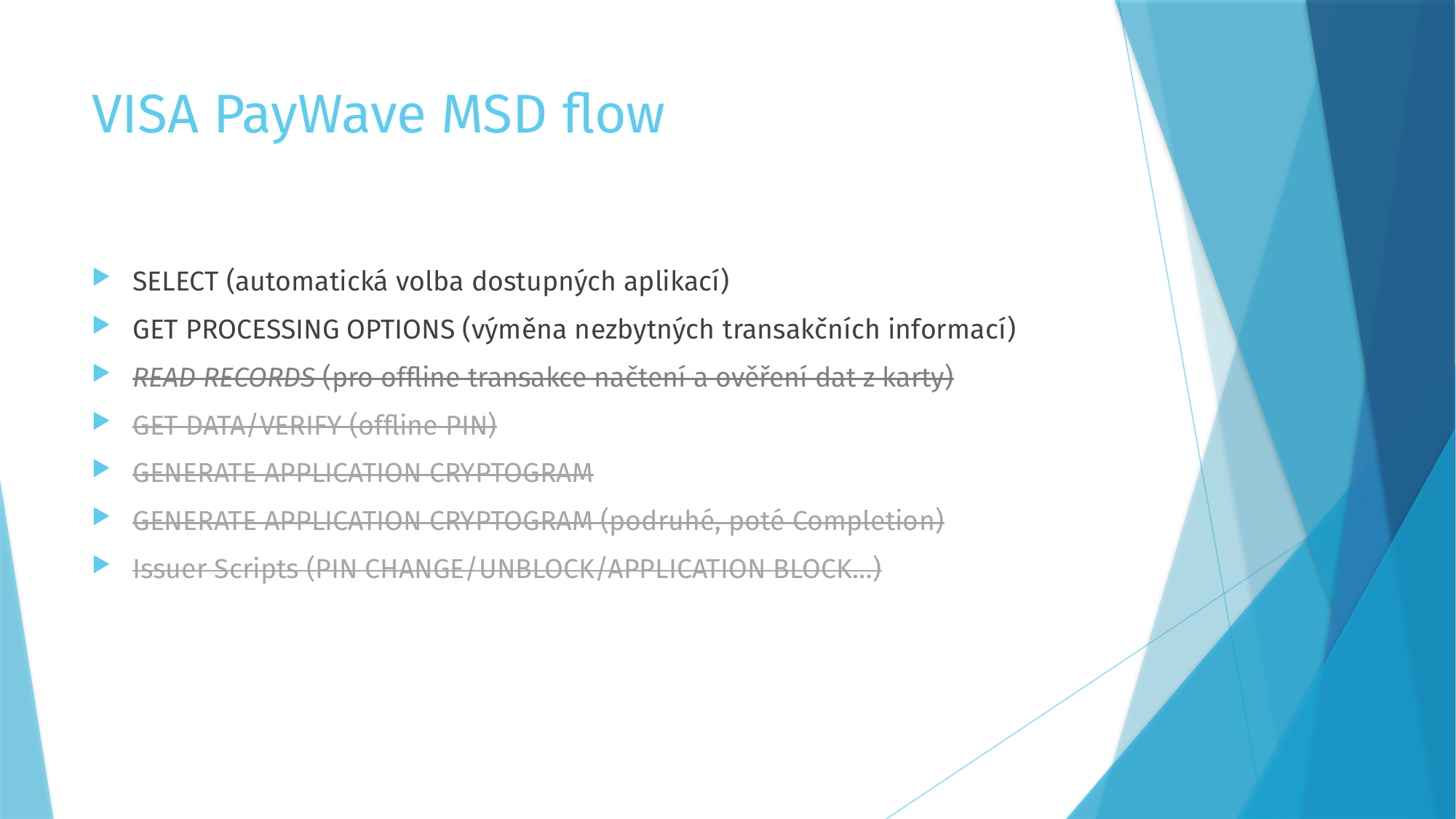

# VISA PayWave MSD flow
SELECT (automatická volba dostupných aplikací)
GET PROCESSING OPTIONS (výměna nezbytných transakčních informací)
READ RECORDS (pro offline transakce načtení a ověření dat z karty)
GET DATA/VERIFY (offline PIN)
GENERATE APPLICATION CRYPTOGRAM
GENERATE APPLICATION CRYPTOGRAM (podruhé, poté Completion)
Issuer Scripts (PIN CHANGE/UNBLOCK/APPLICATION BLOCK…)